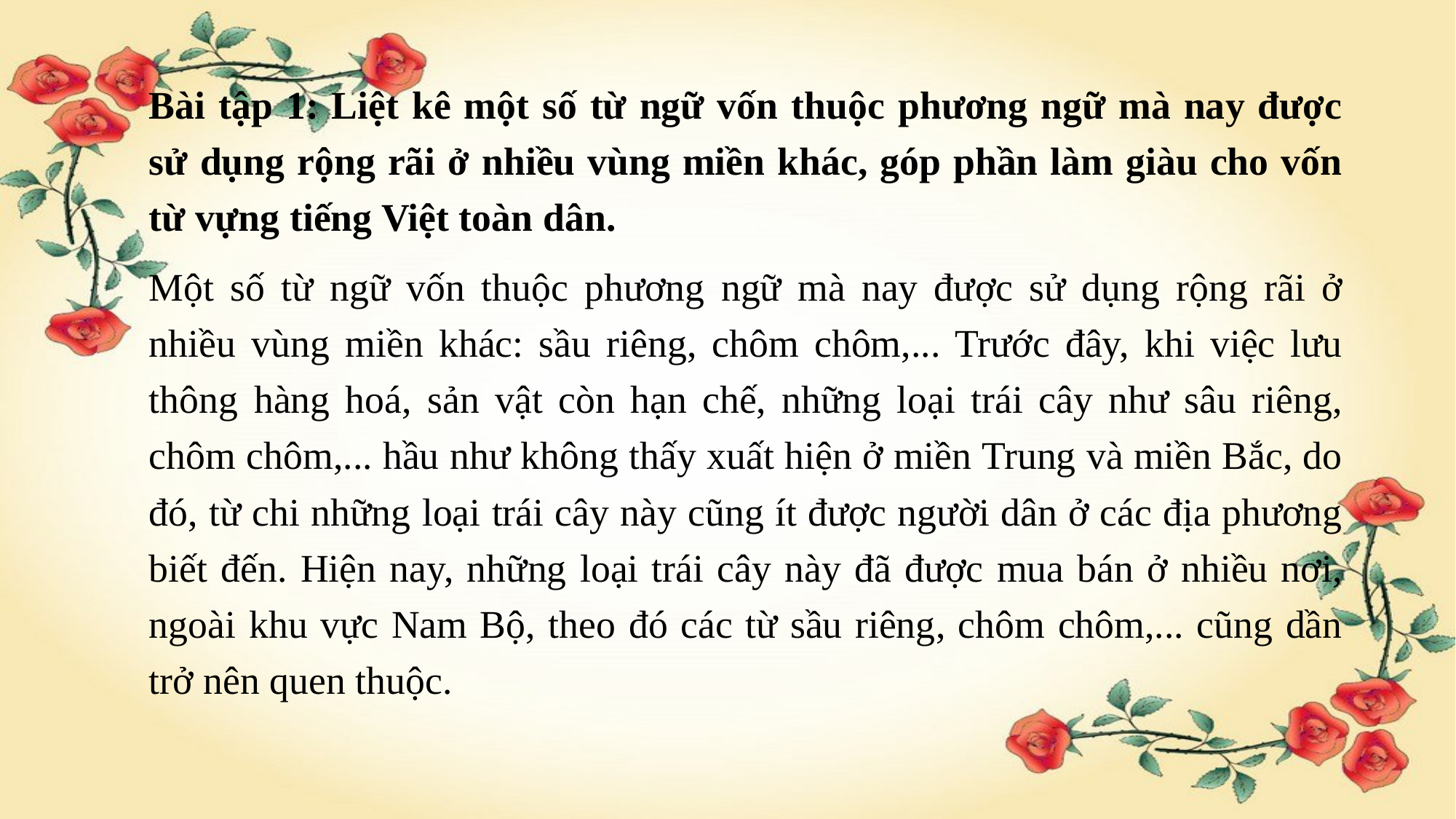

Bài tập 1: Liệt kê một số từ ngữ vốn thuộc phương ngữ mà nay được sử dụng rộng rãi ở nhiều vùng miền khác, góp phần làm giàu cho vốn từ vựng tiếng Việt toàn dân.
Một số từ ngữ vốn thuộc phương ngữ mà nay được sử dụng rộng rãi ở nhiều vùng miền khác: sầu riêng, chôm chôm,... Trước đây, khi việc lưu thông hàng hoá, sản vật còn hạn chế, những loại trái cây như sâu riêng, chôm chôm,... hầu như không thấy xuất hiện ở miền Trung và miền Bắc, do đó, từ chi những loại trái cây này cũng ít được người dân ở các địa phương biết đến. Hiện nay, những loại trái cây này đã được mua bán ở nhiều nơi, ngoài khu vực Nam Bộ, theo đó các từ sầu riêng, chôm chôm,... cũng dần trở nên quen thuộc.